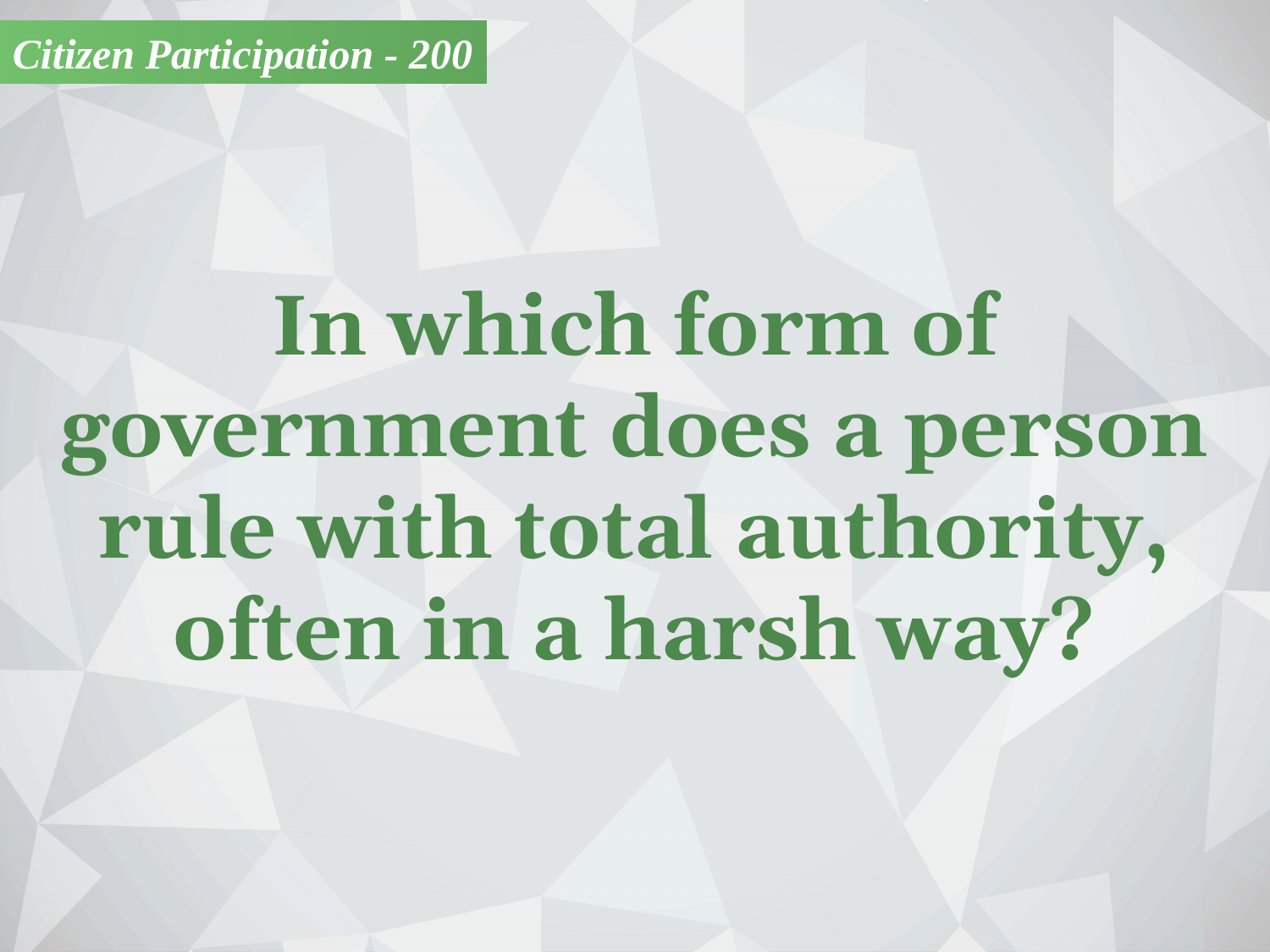

Citizen Participation - 200
In which form of government does a person rule with total authority, often in a harsh way?